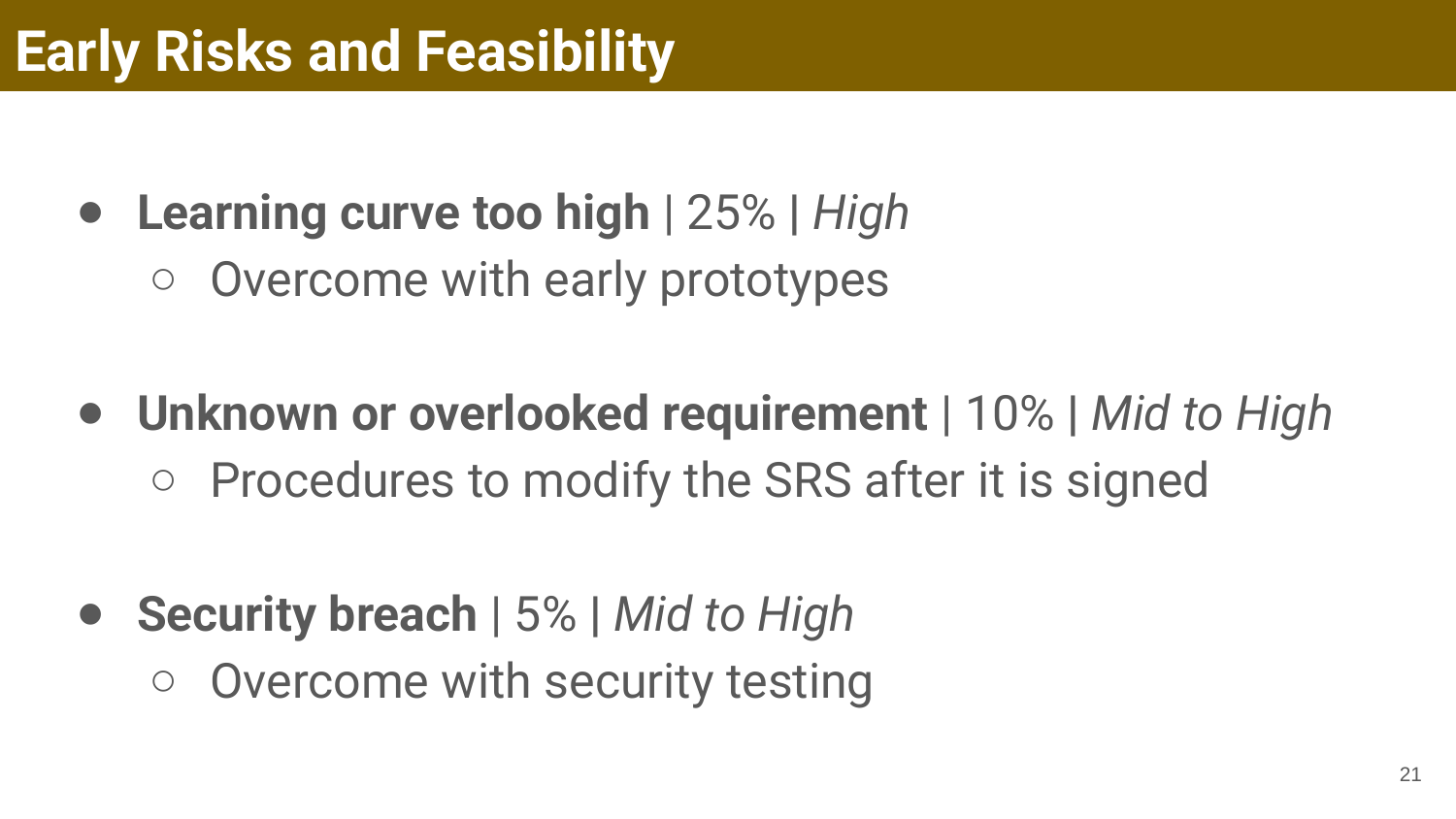

# Early Risks and Feasibility
Learning curve too high | 25% | High
Overcome with early prototypes

Unknown or overlooked requirement | 10% | Mid to High
Procedures to modify the SRS after it is signed

Security breach | 5% | Mid to High
Overcome with security testing
21